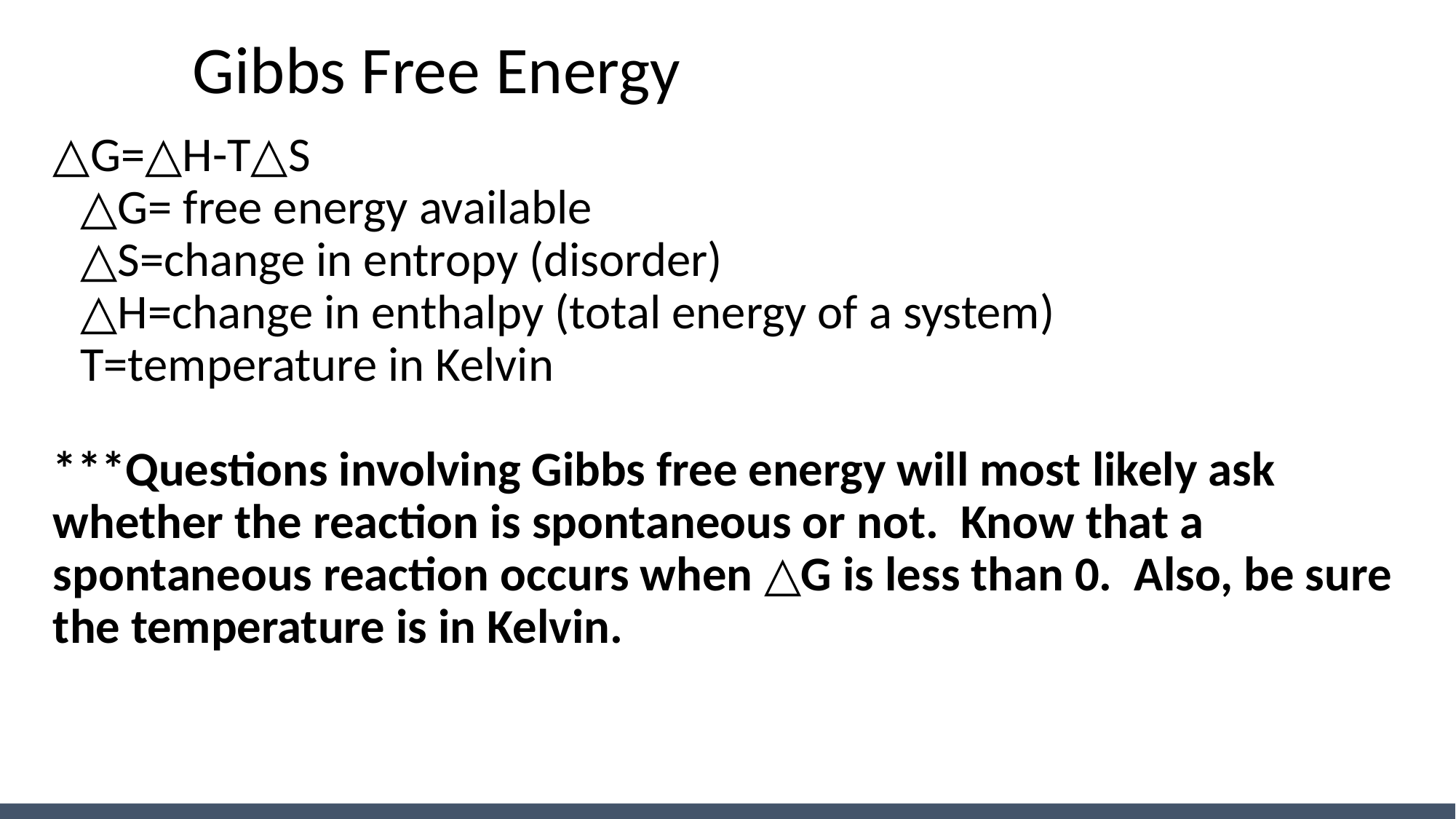

# Gibbs Free Energy
△G=△H-T△S
	△G= free energy available
	△S=change in entropy (disorder)
△H=change in enthalpy (total energy of a system)
T=temperature in Kelvin

***Questions involving Gibbs free energy will most likely ask whether the reaction is spontaneous or not.  Know that a spontaneous reaction occurs when △G is less than 0.  Also, be sure the temperature is in Kelvin.